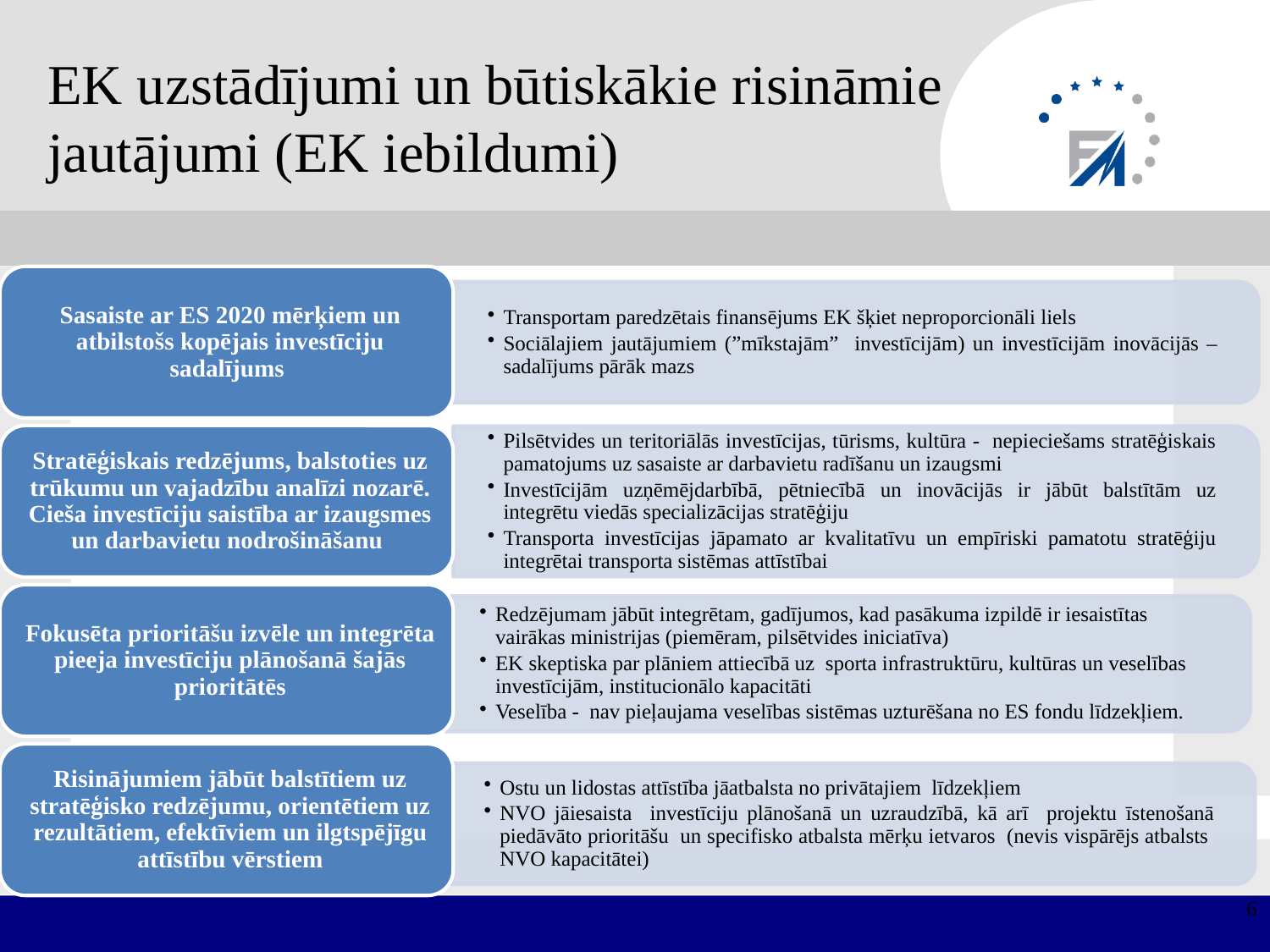

# EK uzstādījumi un būtiskākie risināmie jautājumi (EK iebildumi)
Transportam paredzētais finansējums EK šķiet neproporcionāli liels
Sociālajiem jautājumiem (”mīkstajām”  investīcijām) un investīcijām inovācijās – sadalījums pārāk mazs
Sasaiste ar ES 2020 mērķiem un atbilstošs kopējais investīciju sadalījums
Pilsētvides un teritoriālās investīcijas, tūrisms, kultūra -  nepieciešams stratēģiskais pamatojums uz sasaiste ar darbavietu radīšanu un izaugsmi
Investīcijām uzņēmējdarbībā, pētniecībā un inovācijās ir jābūt balstītām uz integrētu viedās specializācijas stratēģiju
Transporta investīcijas jāpamato ar kvalitatīvu un empīriski pamatotu stratēģiju integrētai transporta sistēmas attīstībai
Stratēģiskais redzējums, balstoties uz trūkumu un vajadzību analīzi nozarē. Cieša investīciju saistība ar izaugsmes un darbavietu nodrošināšanu
Redzējumam jābūt integrētam, gadījumos, kad pasākuma izpildē ir iesaistītas vairākas ministrijas (piemēram, pilsētvides iniciatīva)
EK skeptiska par plāniem attiecībā uz  sporta infrastruktūru, kultūras un veselības  investīcijām, institucionālo kapacitāti
Veselība -  nav pieļaujama veselības sistēmas uzturēšana no ES fondu līdzekļiem.
Fokusēta prioritāšu izvēle un integrēta pieeja investīciju plānošanā šajās prioritātēs
Ostu un lidostas attīstība jāatbalsta no privātajiem  līdzekļiem
NVO jāiesaista  investīciju plānošanā un uzraudzībā, kā arī  projektu īstenošanā piedāvāto prioritāšu  un specifisko atbalsta mērķu ietvaros  (nevis vispārējs atbalsts  NVO kapacitātei)
Risinājumiem jābūt balstītiem uz stratēģisko redzējumu, orientētiem uz rezultātiem, efektīviem un ilgtspējīgu attīstību vērstiem
6